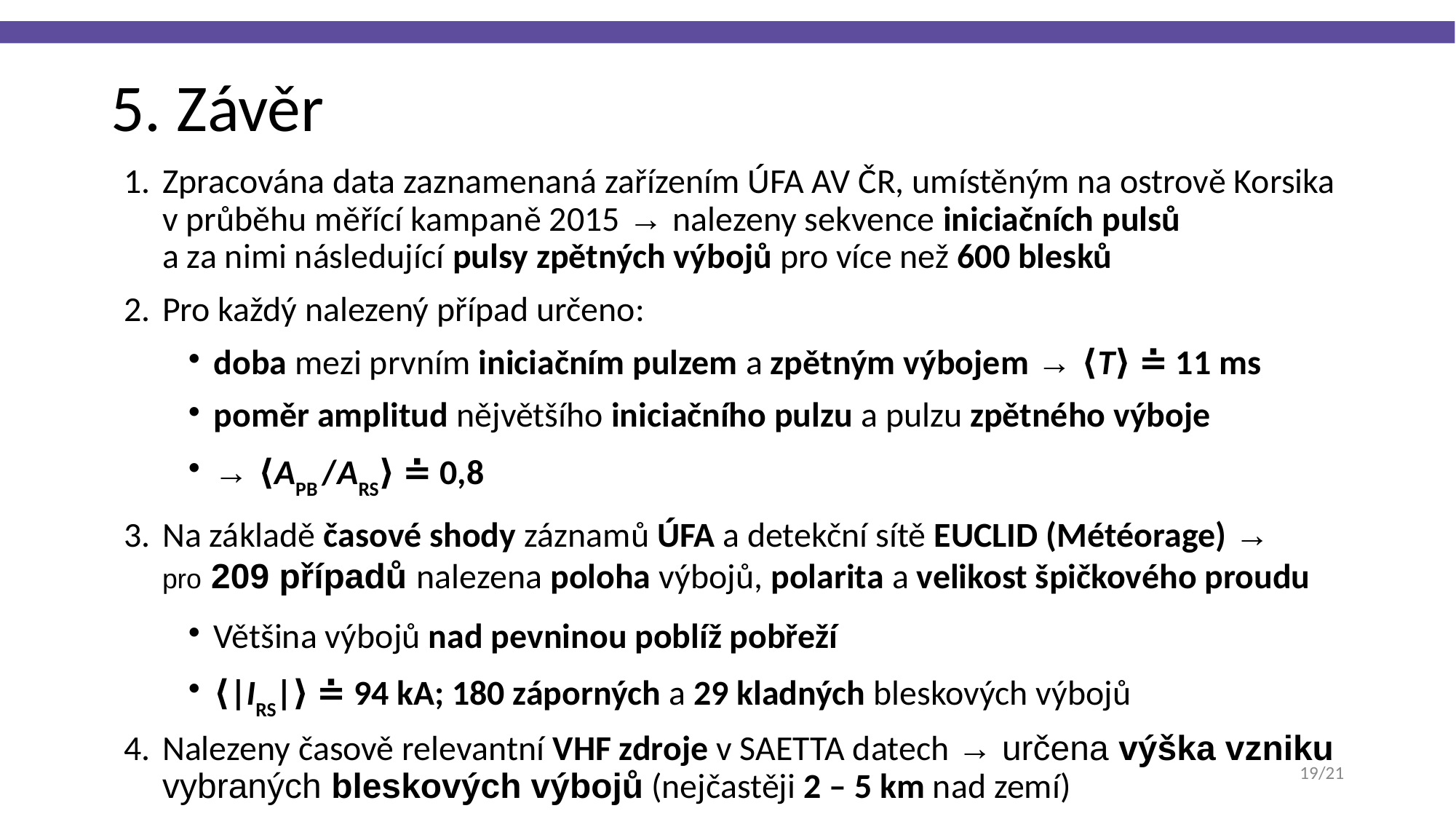

5. Závěr
Zpracována data zaznamenaná zařízením ÚFA AV ČR, umístěným na ostrově Korsika v průběhu měřící kampaně 2015 → nalezeny sekvence iniciačních pulsů
a za nimi následující pulsy zpětných výbojů pro více než 600 blesků
Pro každý nalezený případ určeno:
doba mezi prvním iniciačním pulzem a zpětným výbojem → ⟨T⟩ ≐ 11 ms
poměr amplitud nějvětšího iniciačního pulzu a pulzu zpětného výboje
→ ⟨APB /ARS⟩ ≐ 0,8
Na základě časové shody záznamů ÚFA a detekční sítě EUCLID (Météorage) →
pro 209 případů nalezena poloha výbojů, polarita a velikost špičkového proudu
Většina výbojů nad pevninou poblíž pobřeží
⟨|IRS|⟩ ≐ 94 kA; 180 záporných a 29 kladných bleskových výbojů
Nalezeny časově relevantní VHF zdroje v SAETTA datech → určena výška vzniku vybraných bleskových výbojů (nejčastěji 2 – 5 km nad zemí)
19/21